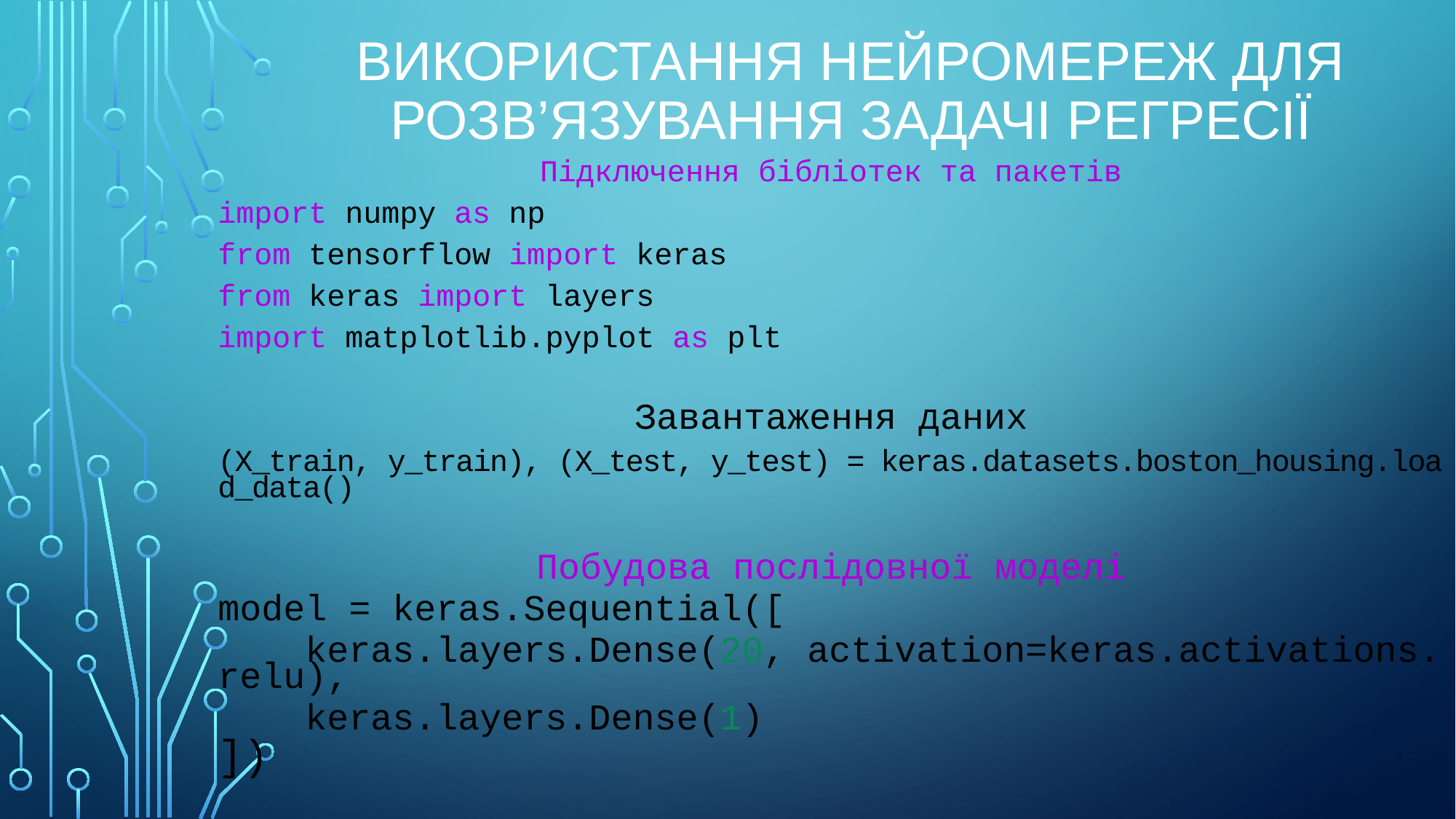

# Використання нейромереж для розв’язування задачі регресії
Підключення бібліотек та пакетів
import numpy as np
from tensorflow import keras
from keras import layers
import matplotlib.pyplot as plt

Завантаження даних
(X_train, y_train), (X_test, y_test) = keras.datasets.boston_housing.load_data()

Побудова послідовної моделі
model = keras.Sequential([
    keras.layers.Dense(20, activation=keras.activations.relu),
    keras.layers.Dense(1)
])